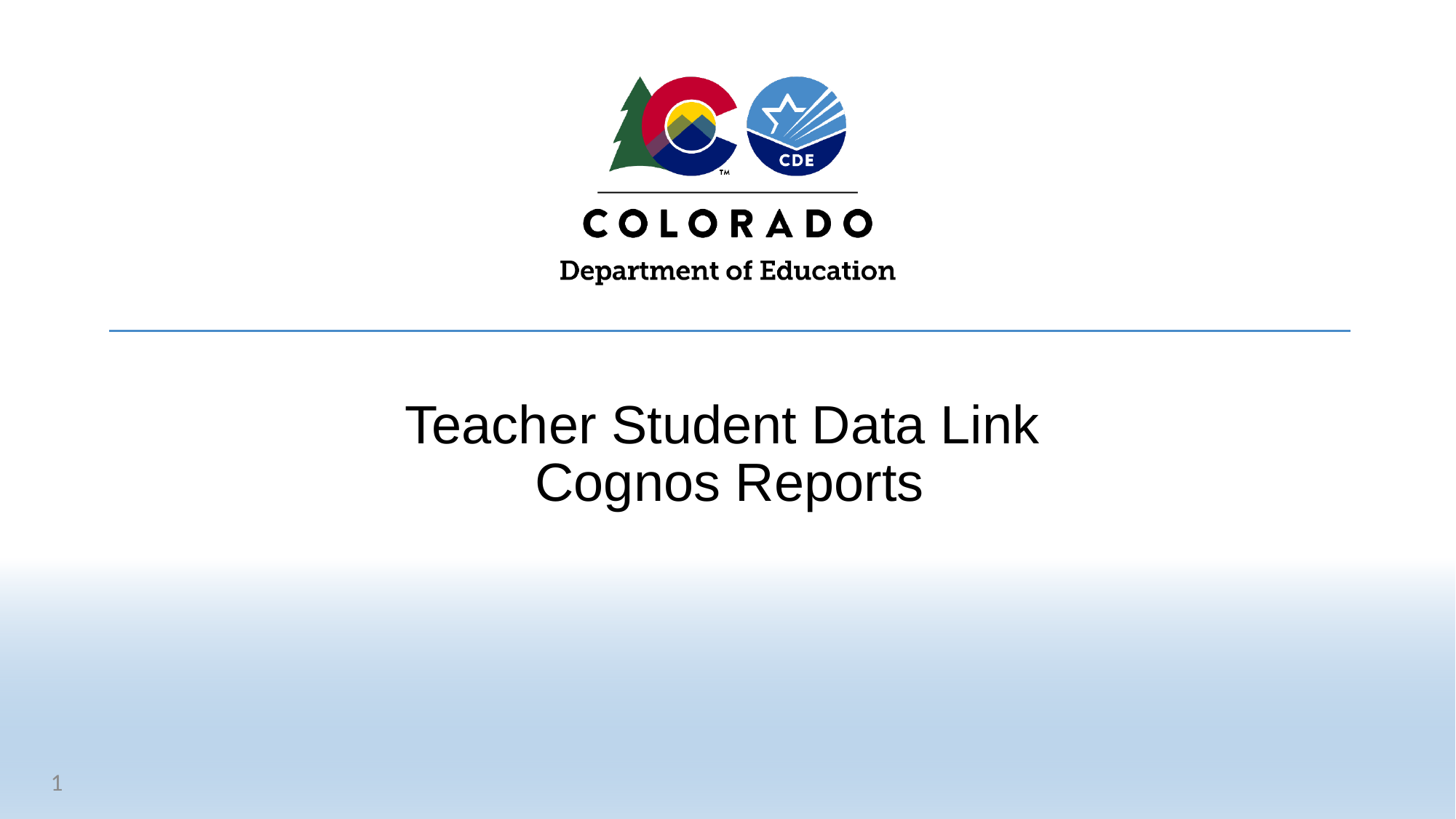

# Teacher Student Data Link Cognos Reports
1